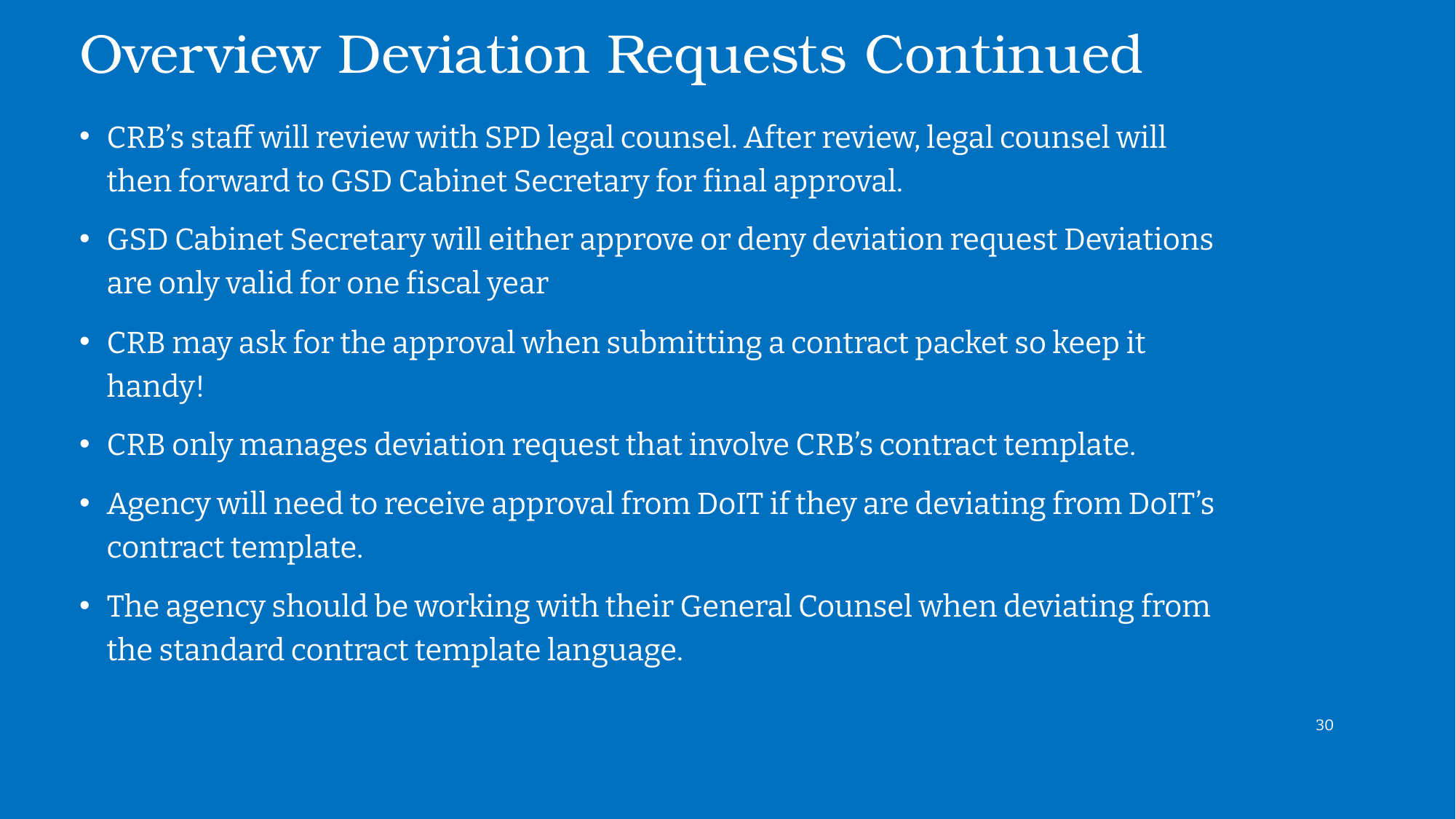

Overview Deviation Requests Continued
CRB’s staff will review with SPD legal counsel. After review, legal counsel will then forward to GSD Cabinet Secretary for final approval.
GSD Cabinet Secretary will either approve or deny deviation request Deviations are only valid for one fiscal year
CRB may ask for the approval when submitting a contract packet so keep it handy!
CRB only manages deviation request that involve CRB’s contract template.
Agency will need to receive approval from DoIT if they are deviating from DoIT’s contract template.
The agency should be working with their General Counsel when deviating from the standard contract template language.
30